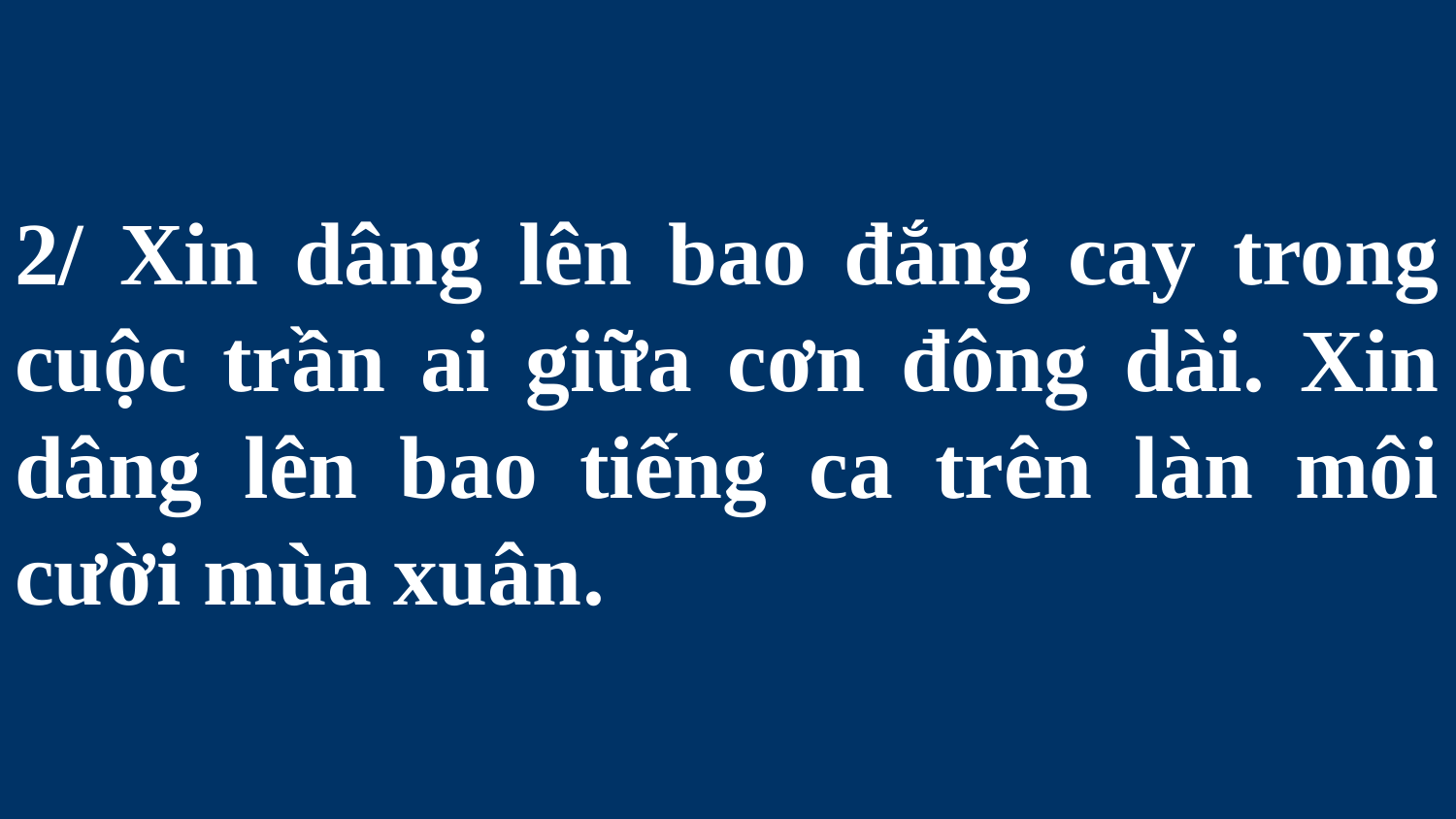

# 2/ Xin dâng lên bao đắng cay trong cuộc trần ai giữa cơn đông dài. Xin dâng lên bao tiếng ca trên làn môi cười mùa xuân.